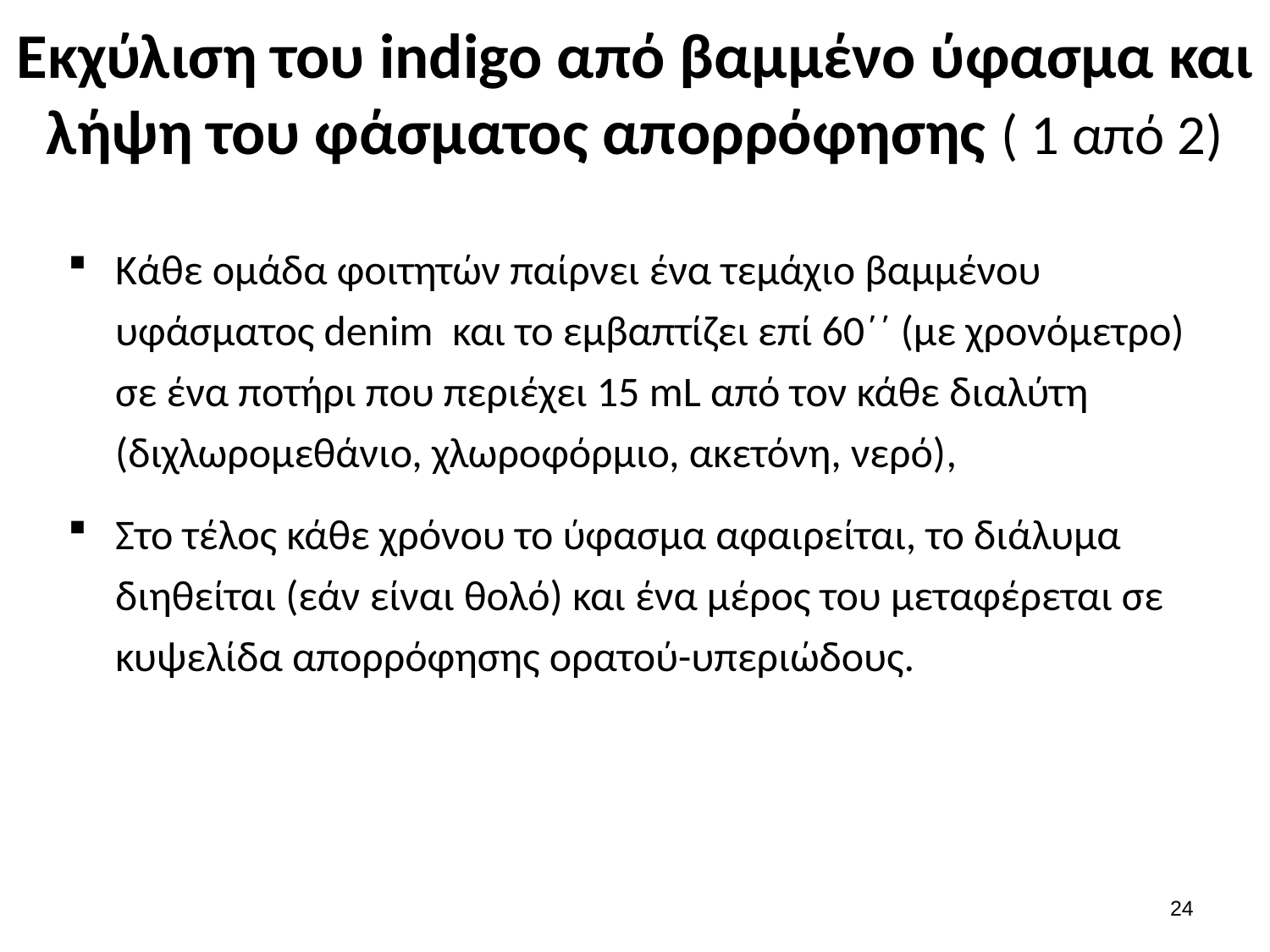

# Εκχύλιση του indigo από βαμμένο ύφασμα και λήψη του φάσματος απορρόφησης ( 1 από 2)
Κάθε ομάδα φοιτητών παίρνει ένα τεμάχιο βαμμένου υφάσματος denim  και το εμβαπτίζει επί 60΄΄ (με χρονόμετρο) σε ένα ποτήρι που περιέχει 15 mL από τον κάθε διαλύτη (διχλωρομεθάνιο, χλωροφόρμιο, ακετόνη, νερό),
Στο τέλος κάθε χρόνου το ύφασμα αφαιρείται, το διάλυμα διηθείται (εάν είναι θολό) και ένα μέρος του μεταφέρεται σε κυψελίδα απορρόφησης ορατού-υπεριώδους.
24